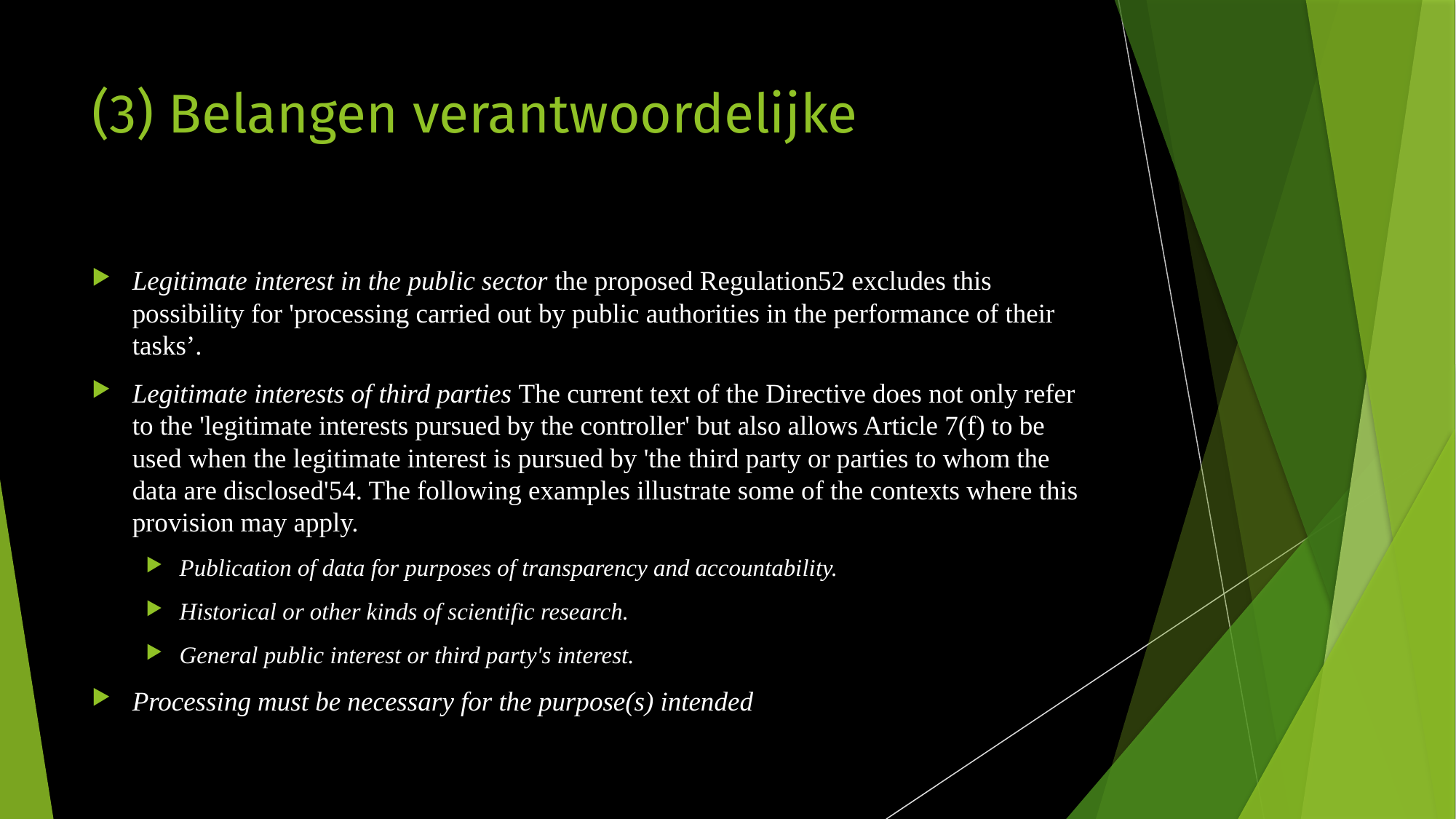

# (3) Belangen verantwoordelijke
Legitimate interest in the public sector the proposed Regulation52 excludes this possibility for 'processing carried out by public authorities in the performance of their tasks’.
Legitimate interests of third parties The current text of the Directive does not only refer to the 'legitimate interests pursued by the controller' but also allows Article 7(f) to be used when the legitimate interest is pursued by 'the third party or parties to whom the data are disclosed'54. The following examples illustrate some of the contexts where this provision may apply.
Publication of data for purposes of transparency and accountability.
Historical or other kinds of scientific research.
General public interest or third party's interest.
Processing must be necessary for the purpose(s) intended